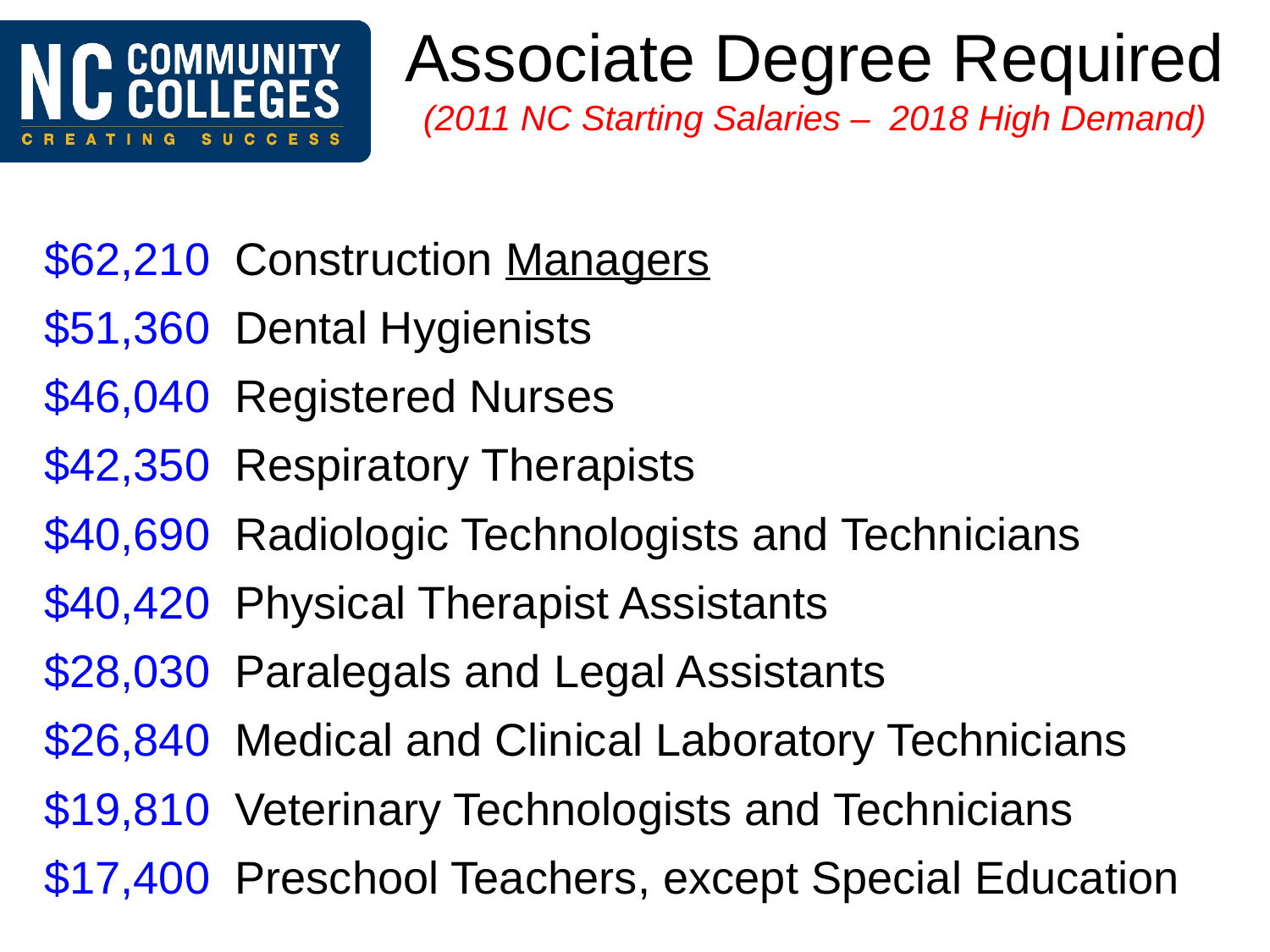

# Associate Degree Required (2011 NC Starting Salaries –  2018 High Demand)
	$62,210 	Construction Managers
	$51,360 	Dental Hygienists
	$46,040 	Registered Nurses
	$42,350 	Respiratory Therapists
	$40,690 	Radiologic Technologists and Technicians
	$40,420 	Physical Therapist Assistants
	$28,030 	Paralegals and Legal Assistants
	$26,840 	Medical and Clinical Laboratory Technicians
	$19,810 	Veterinary Technologists and Technicians
	$17,400 	Preschool Teachers, except Special Education